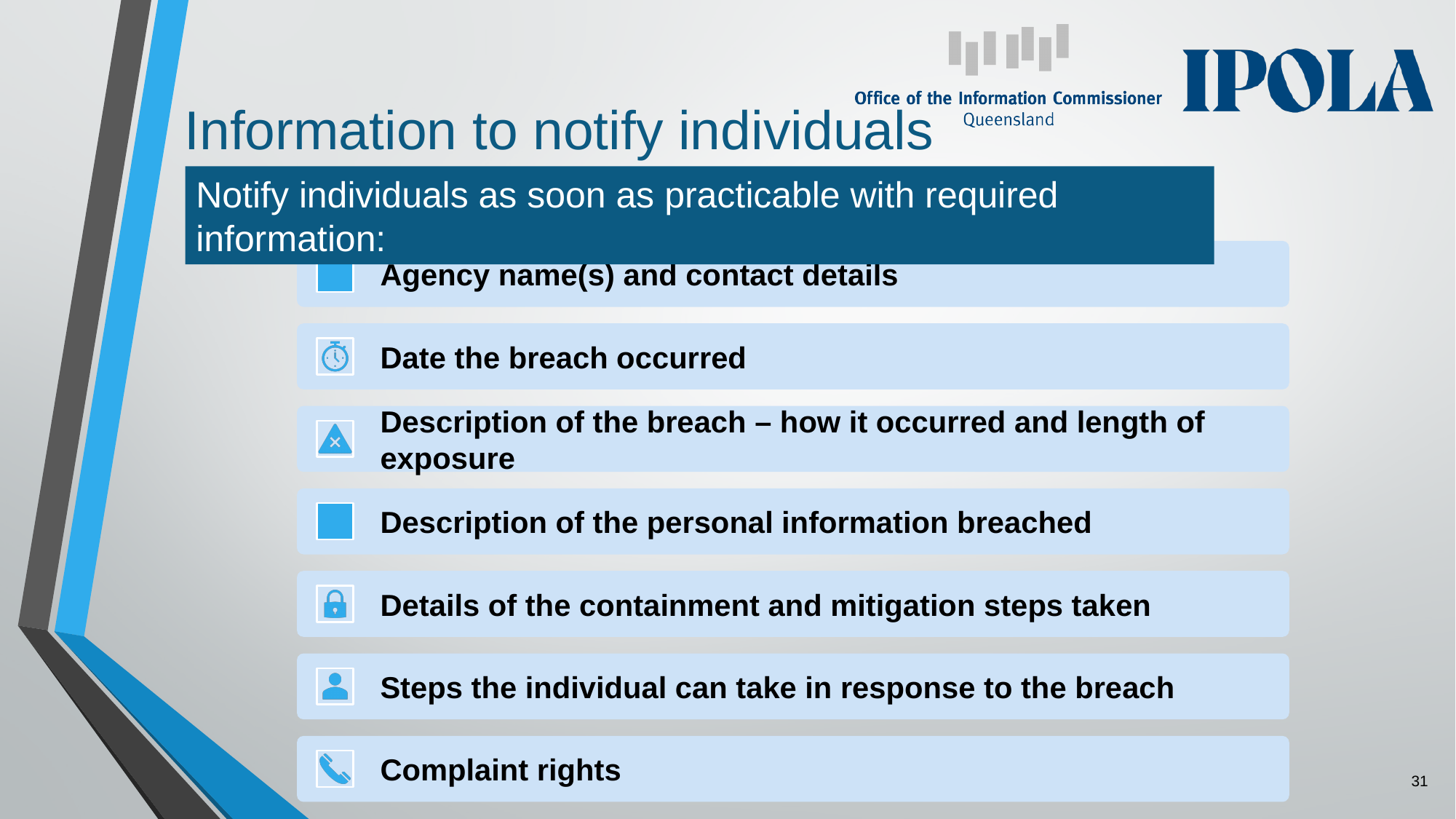

# Information to notify individuals
Notify individuals as soon as practicable with required information:
Agency name(s) and contact details
Date the breach occurred
Description of the breach – how it occurred and length of exposure
Description of the personal information breached
Details of the containment and mitigation steps taken
Steps the individual can take in response to the breach
Complaint rights
31